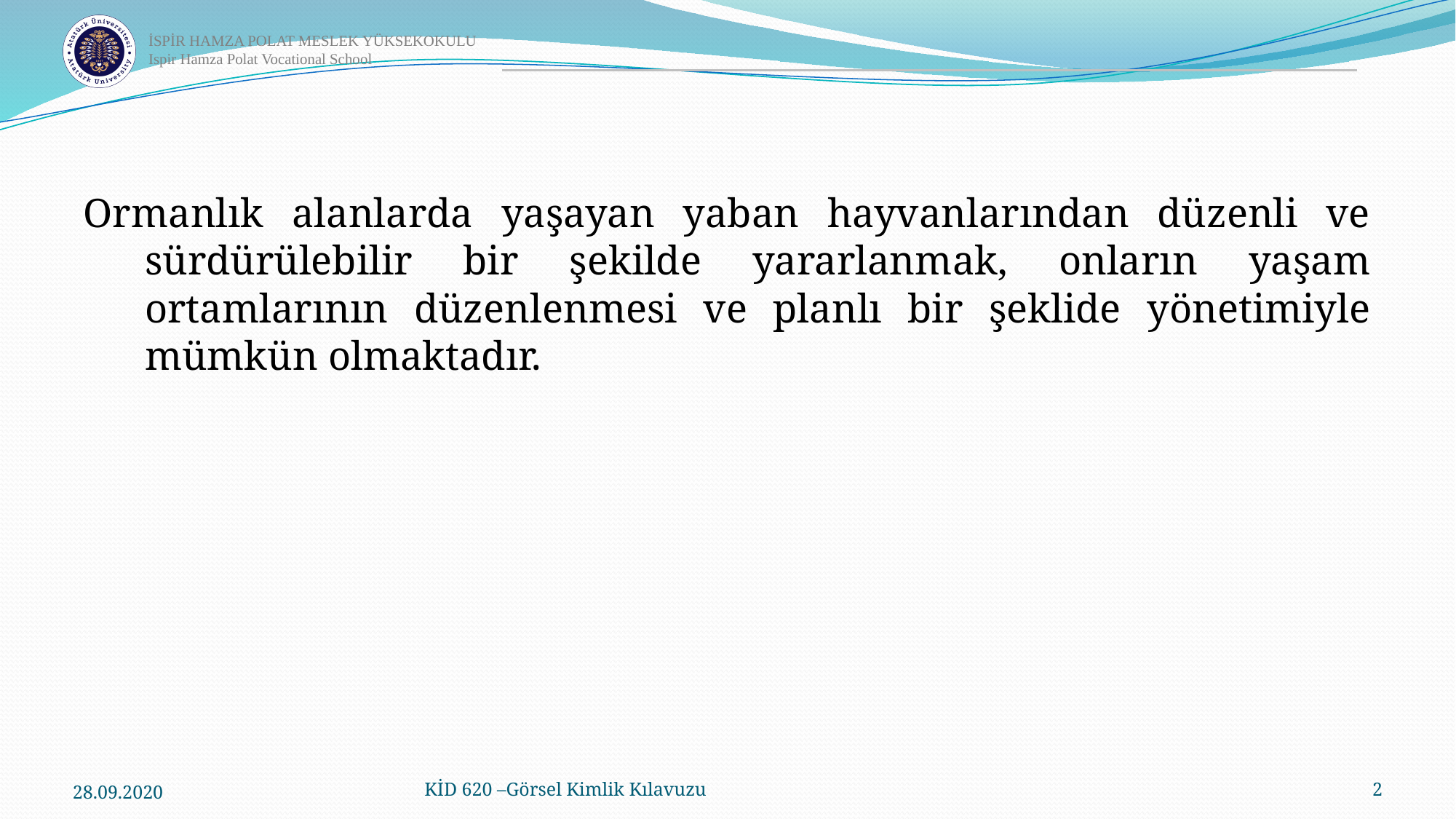

Ormanlık alanlarda yaşayan yaban hayvanlarından düzenli ve sürdürülebilir bir şekilde yararlanmak, onların yaşam ortamlarının düzenlenmesi ve planlı bir şeklide yönetimiyle mümkün olmaktadır.

28.09.2020
KİD 620 –Görsel Kimlik Kılavuzu
2